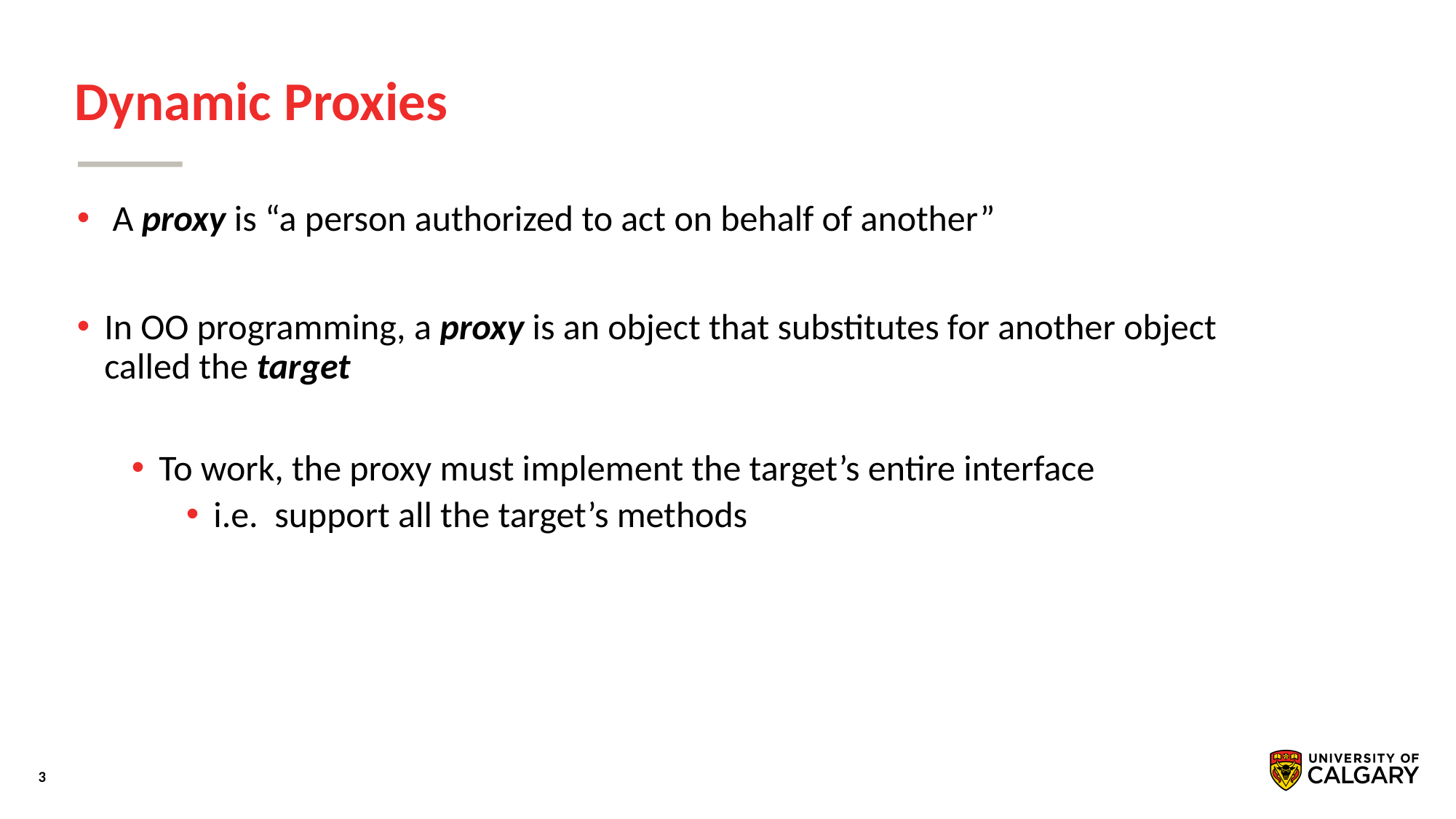

# Dynamic Proxies
 A proxy is “a person authorized to act on behalf of another”

In OO programming, a proxy is an object that substitutes for another object called the target

To work, the proxy must implement the target’s entire interface
i.e.  support all the target’s methods